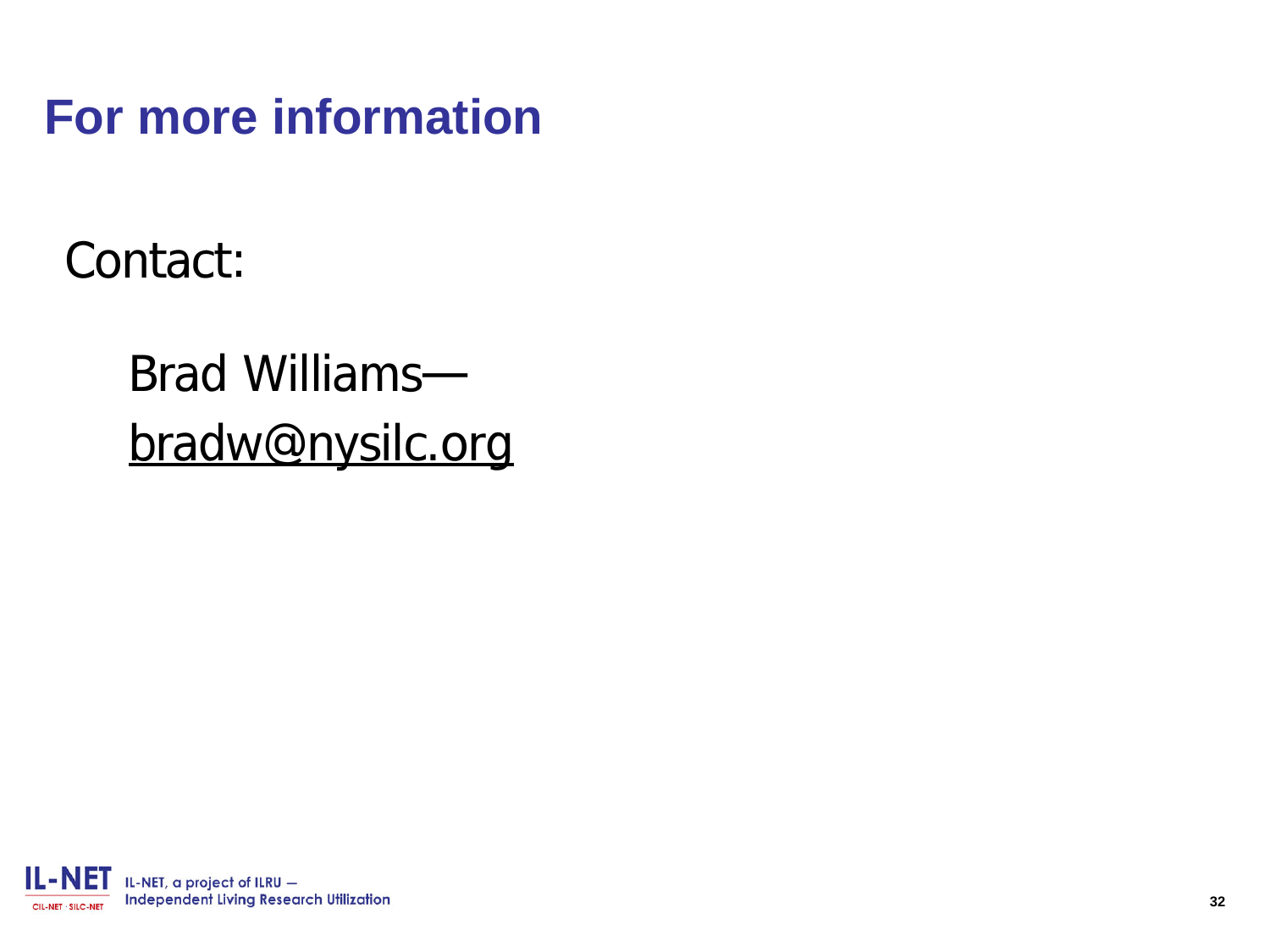

# For more information
Contact:

Brad Williams—
bradw@nysilc.org
32